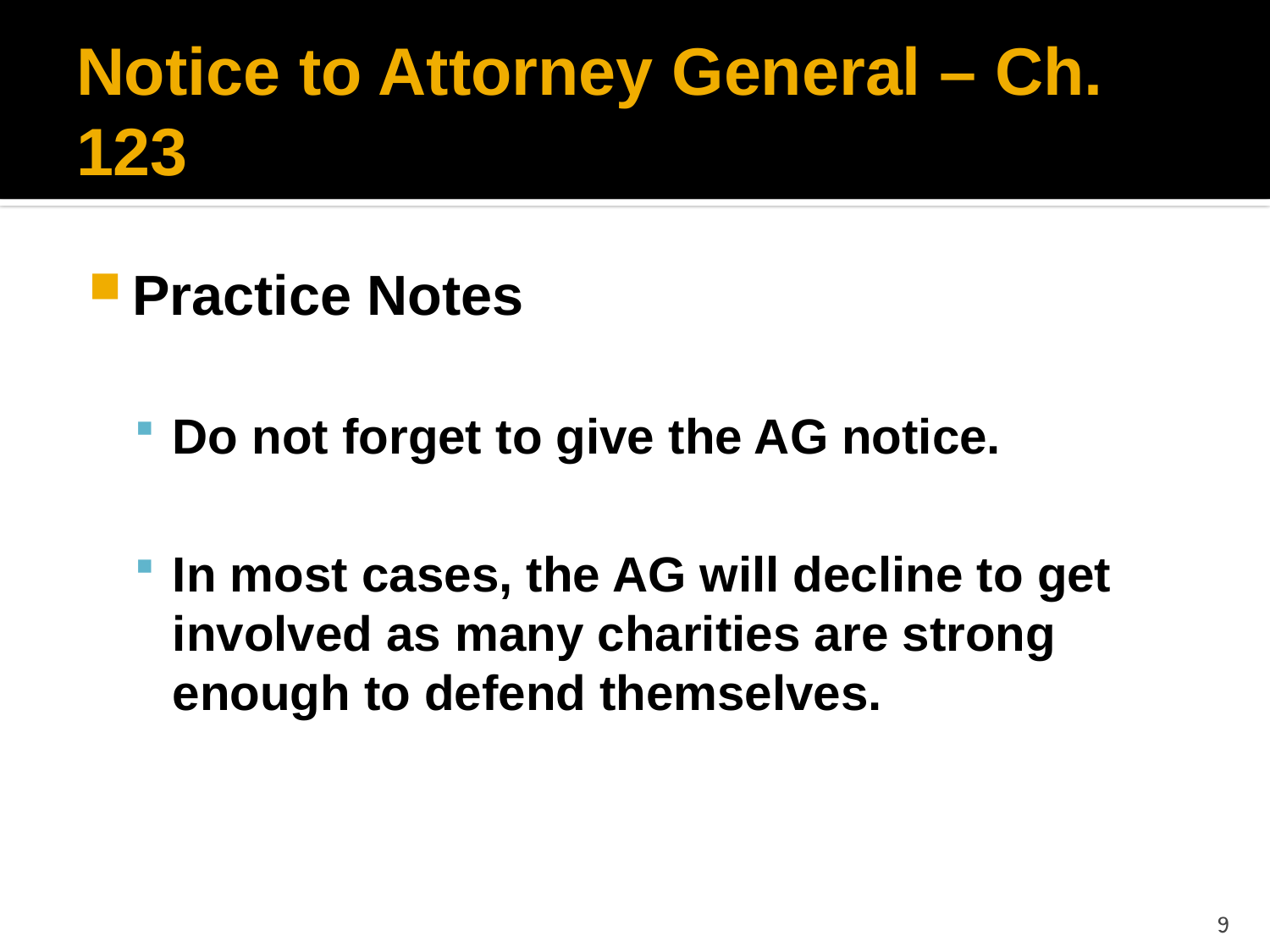

# Notice to Attorney General – Ch. 123
Practice Notes

Do not forget to give the AG notice.

In most cases, the AG will decline to get involved as many charities are strong enough to defend themselves.

9